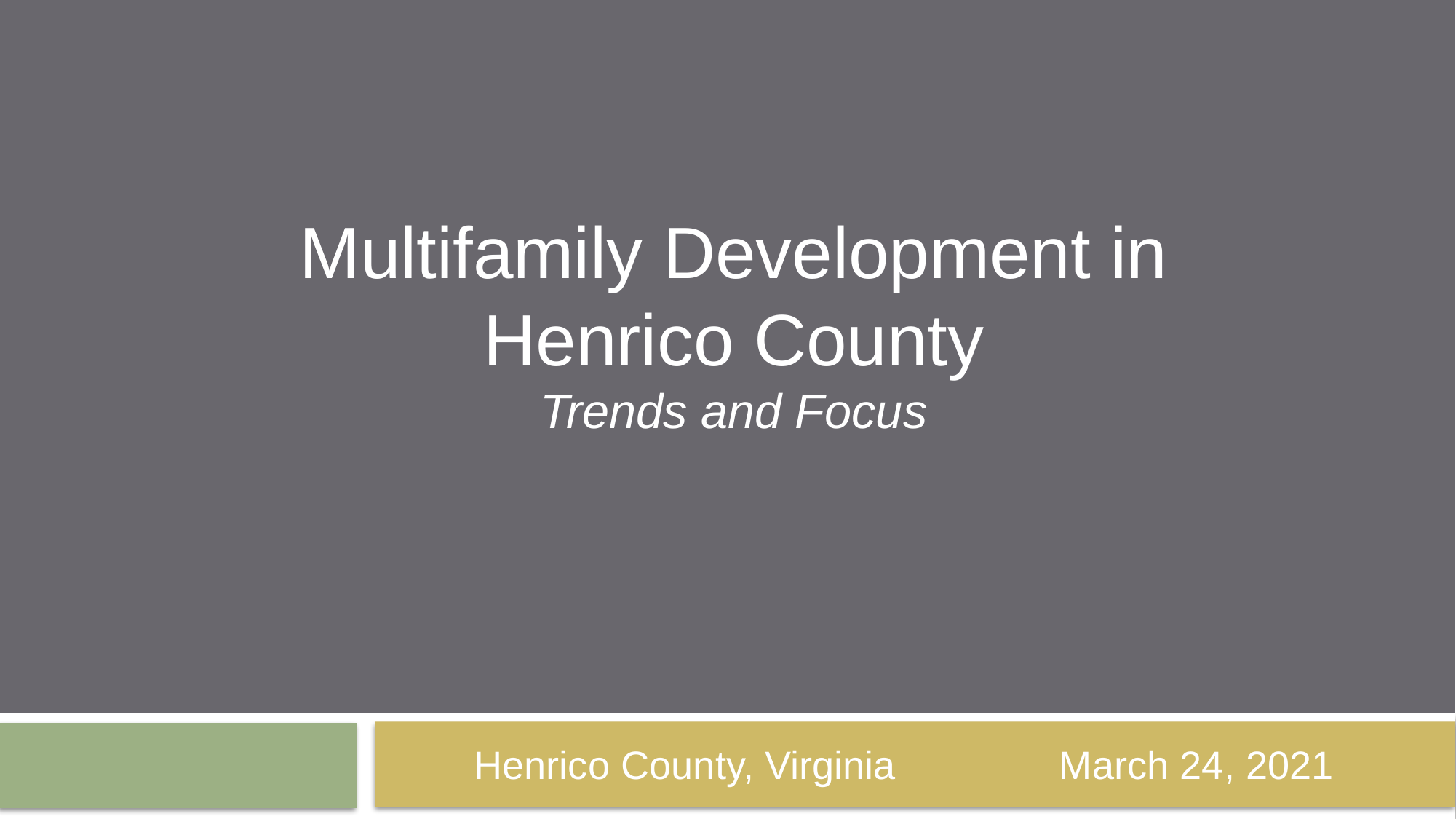

Multifamily Development in Henrico County
Trends and Focus

        Henrico County, Virginia               March 24, 2021